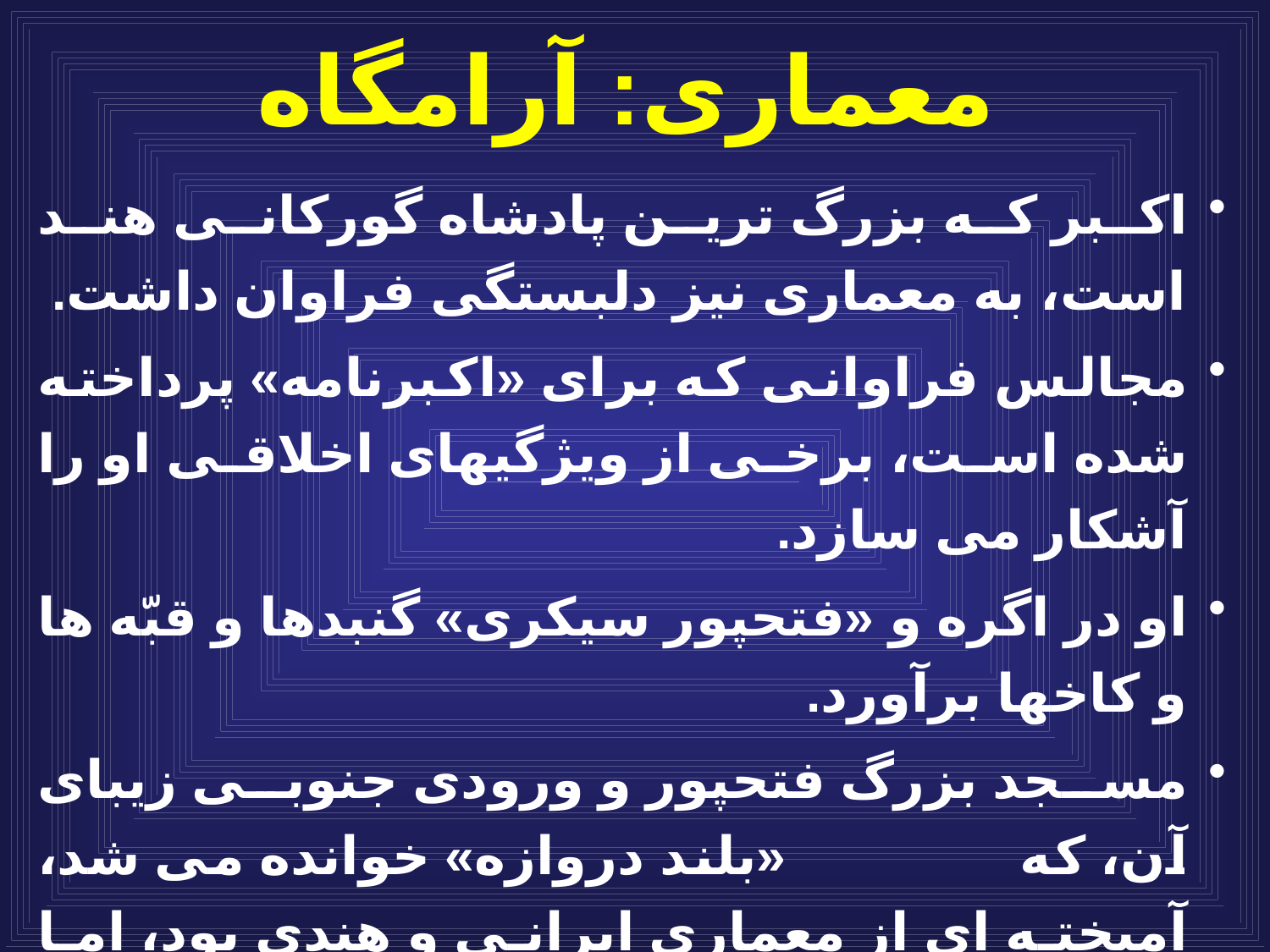

# معماری: آرامگاه
اكبر كه بزرگ ترين پادشاه گوركانى هند است، به معمارى نيز دلبستگى فراوان داشت.
مجالس فراوانى كه براى «اكبرنامه» پرداخته شده است، برخى از ويژگیهاى اخلاقى او را آشكار مى سازد.
او در اگره و «فتحپور سيكرى» گنبدها و قبّه ها و كاخها برآورد.
مسجد بزرگ فتحپور و ورودى جنوبى زيباى آن، كه             «بلند دروازه» خوانده مى شد، آميخته اى از معمارى ايرانى و هندى بود، اما كاخهاى فتحپور سيكرى از حيث طرح و آرايش بيشتر از شيوه هندى برخوردار گشت.